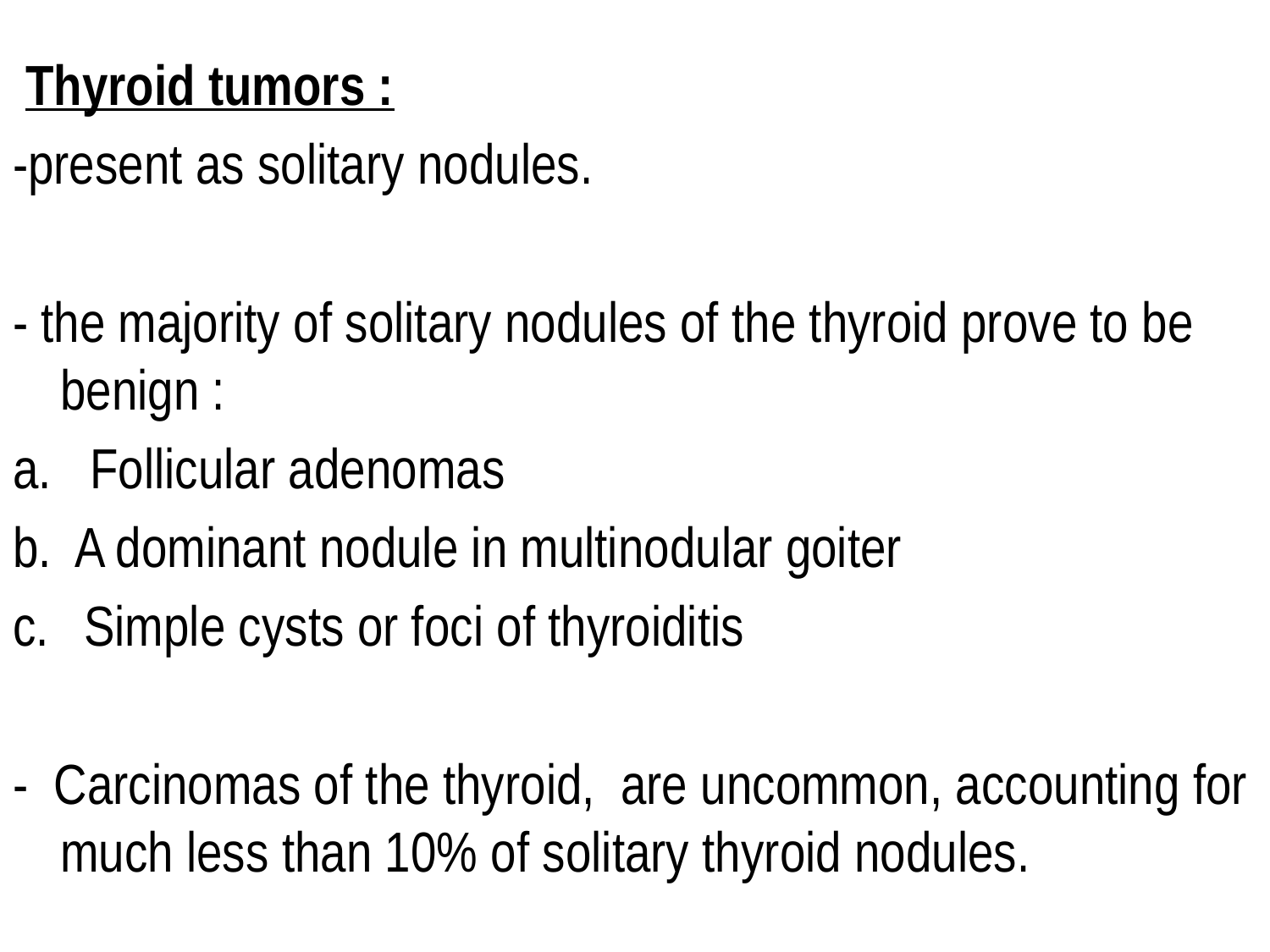

Thyroid tumors :
-present as solitary nodules.

- the majority of solitary nodules of the thyroid prove to be benign :
a.   Follicular adenomas
b.  A dominant nodule in multinodular goiter
Simple cysts or foci of thyroiditis

-  Carcinomas of the thyroid,  are uncommon, accounting for much less than 10% of solitary thyroid nodules.